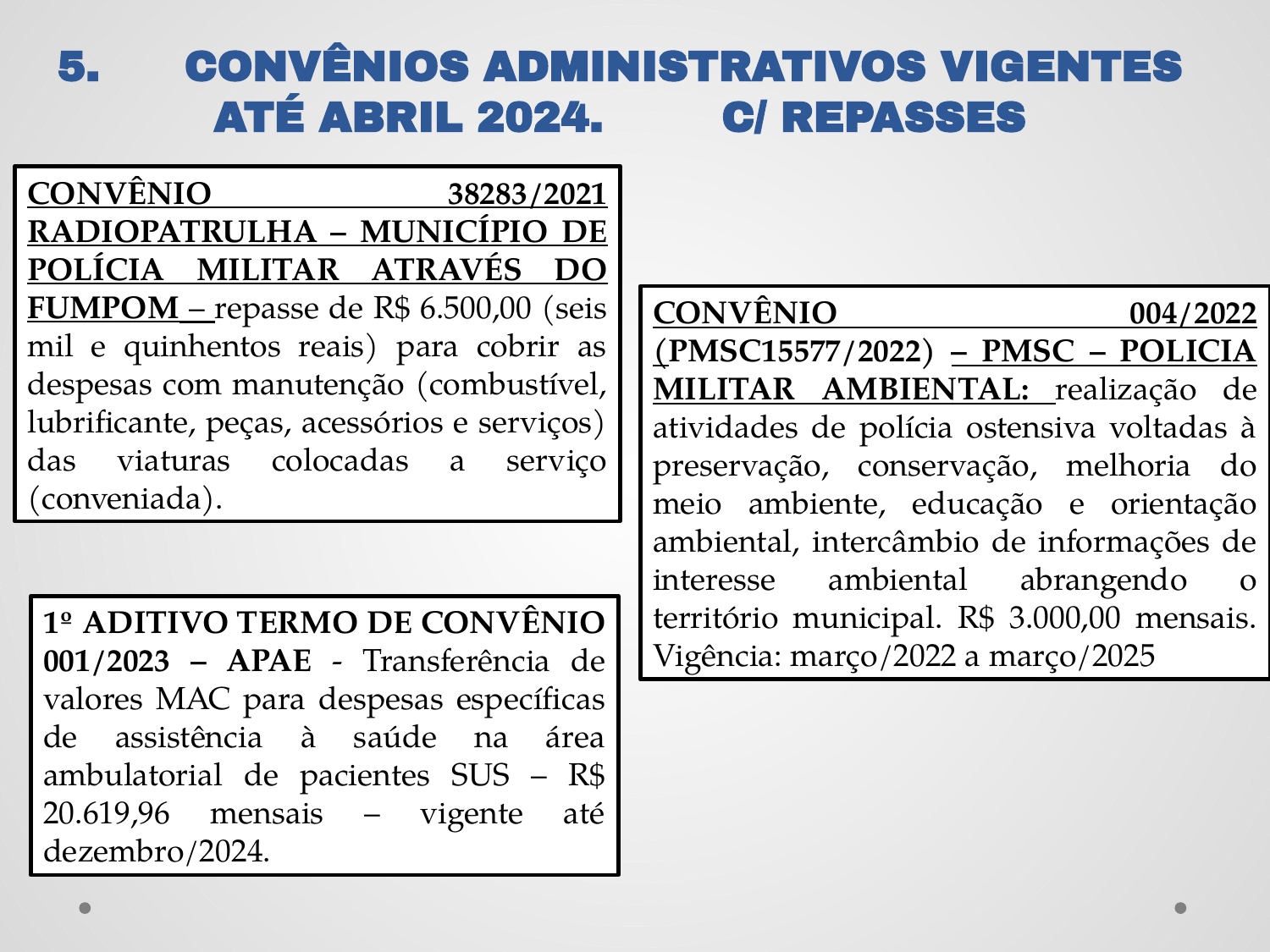

5.	CONVÊNIOS ADMINISTRATIVOS VIGENTES ATÉ ABRIL 2024.	C/ REPASSES
CONVÊNIO 38283/2021 RADIOPATRULHA – MUNICÍPIO DE POLÍCIA MILITAR ATRAVÉS DO FUMPOM – repasse de R$ 6.500,00 (seis mil e quinhentos reais) para cobrir as despesas com manutenção (combustível, lubrificante, peças, acessórios e serviços) das viaturas colocadas a serviço (conveniada).
CONVÊNIO 004/2022 (PMSC15577/2022) – PMSC – POLICIA MILITAR AMBIENTAL: realização de atividades de polícia ostensiva voltadas à preservação, conservação, melhoria do meio ambiente, educação e orientação ambiental, intercâmbio de informações de interesse ambiental abrangendo o território municipal. R$ 3.000,00 mensais. Vigência: março/2022 a março/2025
1º ADITIVO TERMO DE CONVÊNIO 001/2023 – APAE - Transferência de valores MAC para despesas específicas de assistência à saúde na área ambulatorial de pacientes SUS – R$ 20.619,96 mensais – vigente até dezembro/2024.